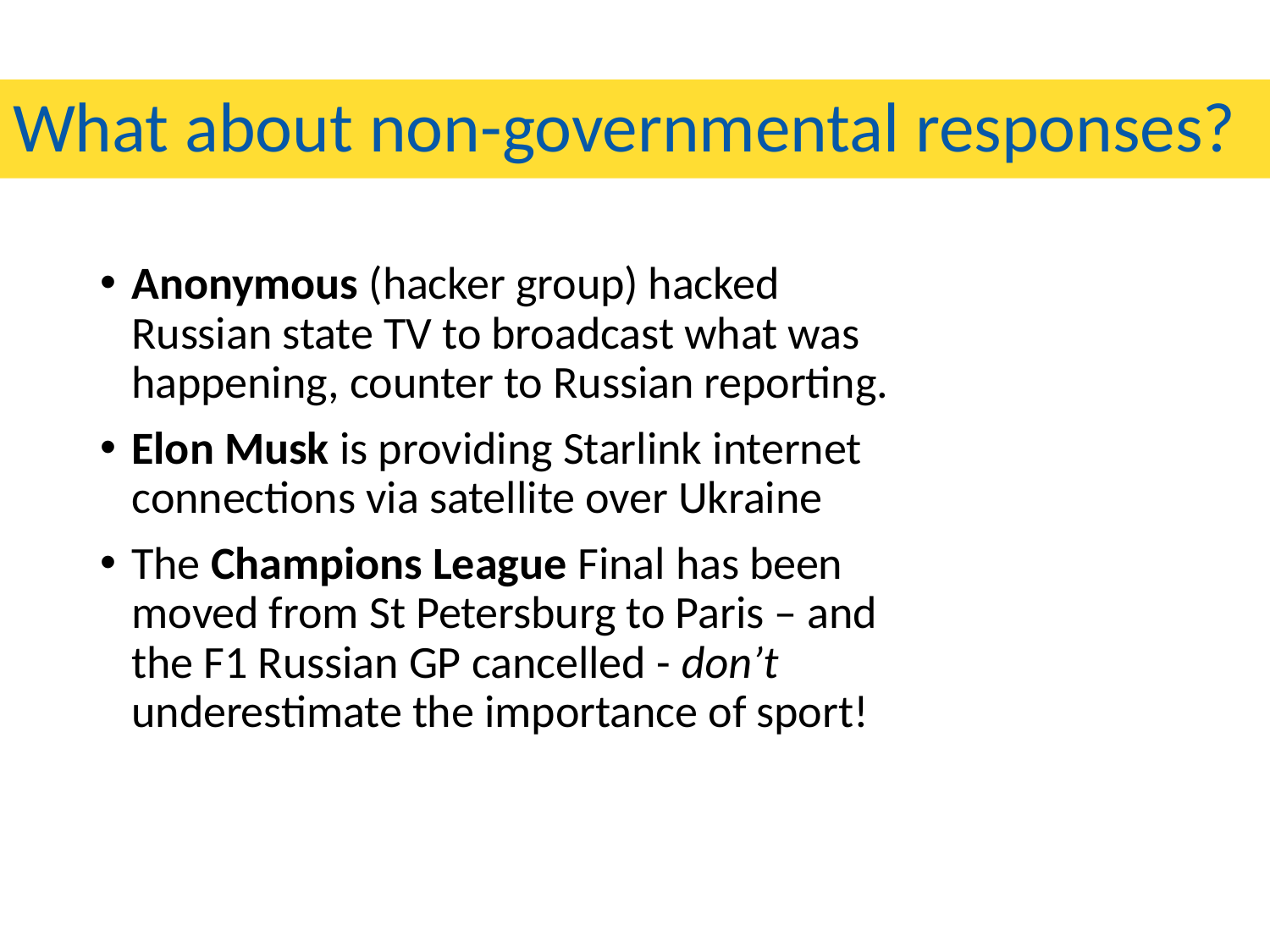

# What about non-governmental responses?
Anonymous (hacker group) hacked Russian state TV to broadcast what was happening, counter to Russian reporting.
Elon Musk is providing Starlink internet connections via satellite over Ukraine
The Champions League Final has been moved from St Petersburg to Paris – and the F1 Russian GP cancelled - don’t underestimate the importance of sport!